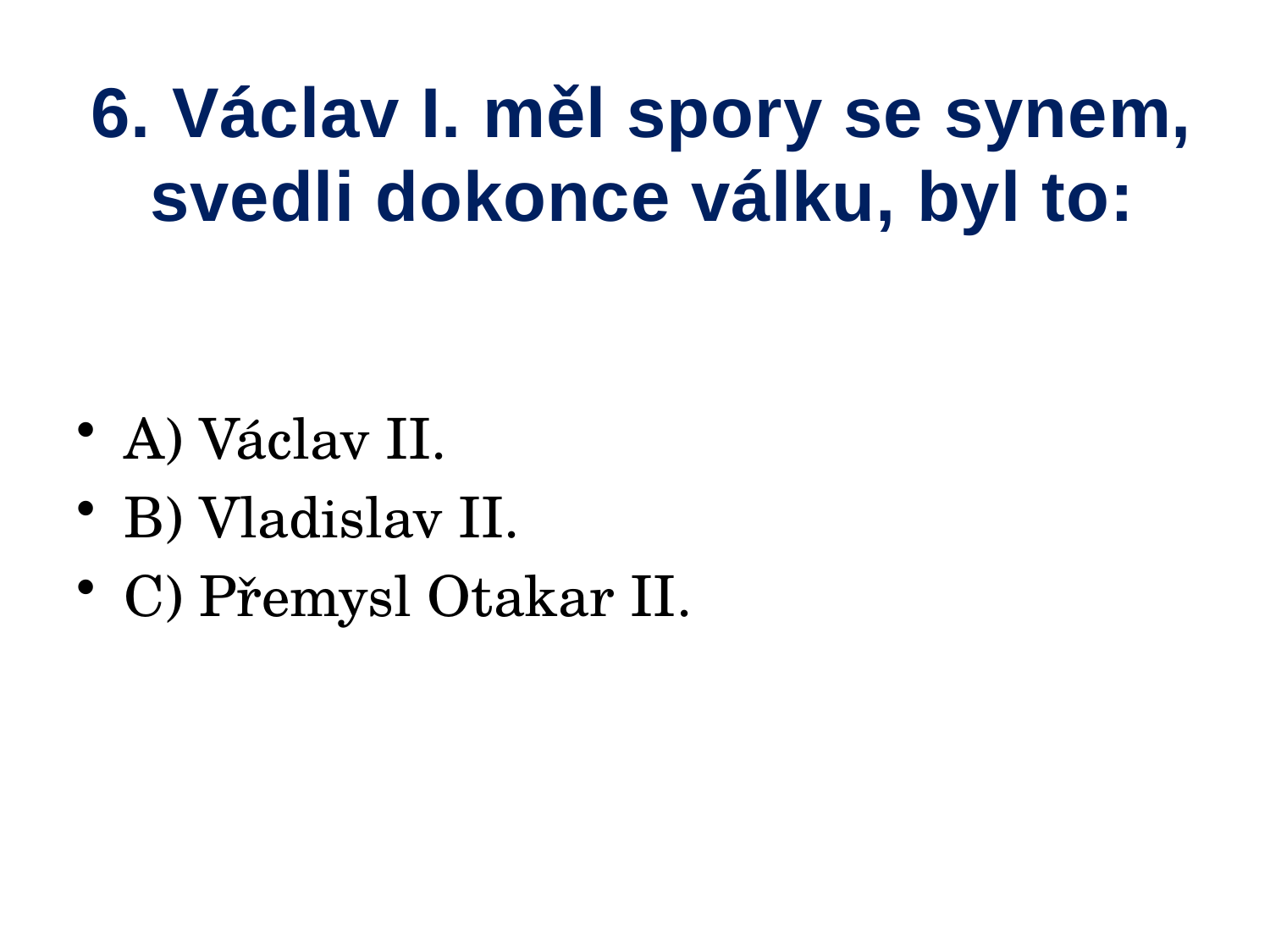

# 6. Václav I. měl spory se synem, svedli dokonce válku, byl to:
A) Václav II.
B) Vladislav II.
C) Přemysl Otakar II.